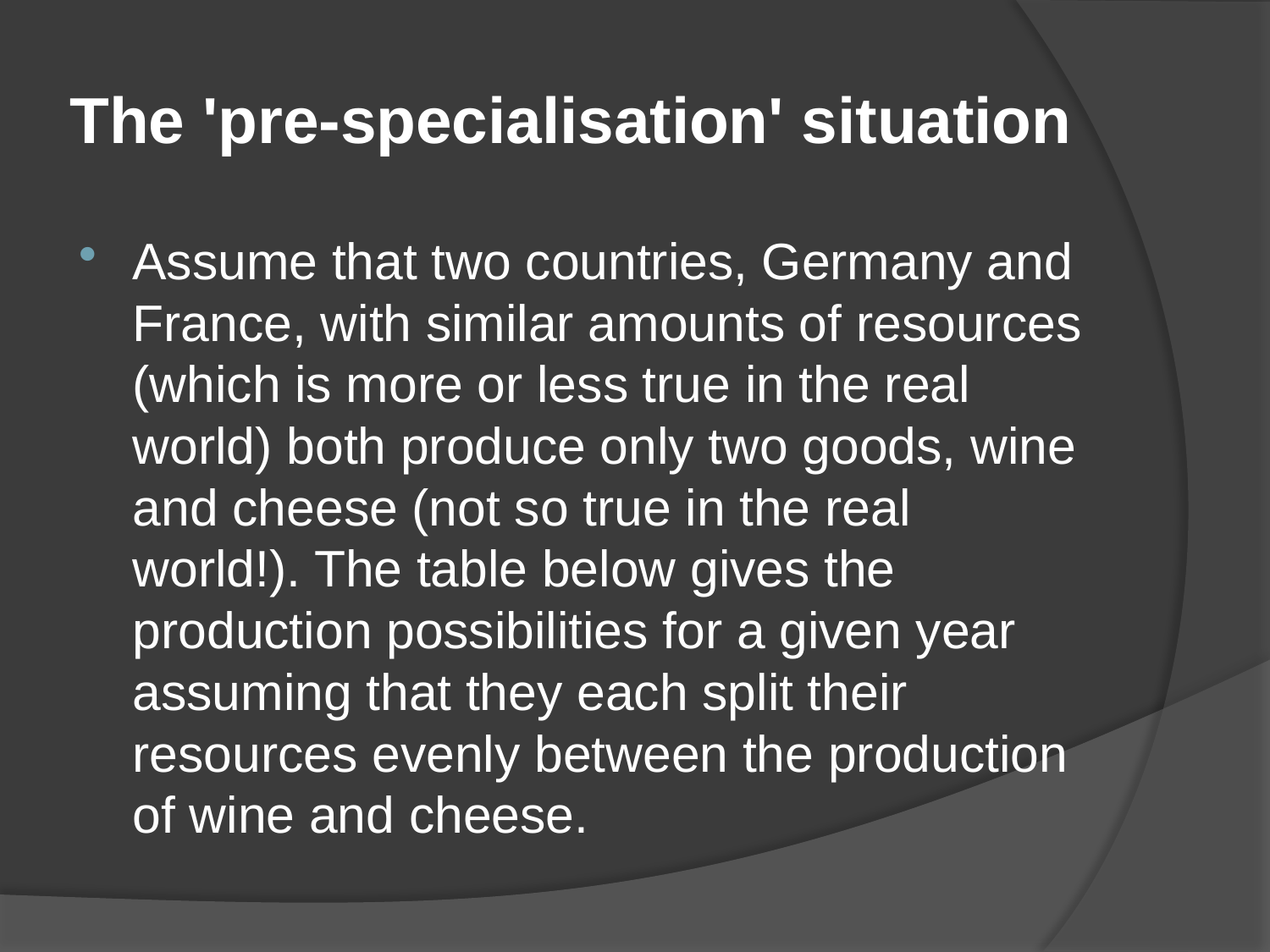

# The 'pre-specialisation' situation
Assume that two countries, Germany and France, with similar amounts of resources (which is more or less true in the real world) both produce only two goods, wine and cheese (not so true in the real world!). The table below gives the production possibilities for a given year assuming that they each split their resources evenly between the production of wine and cheese.